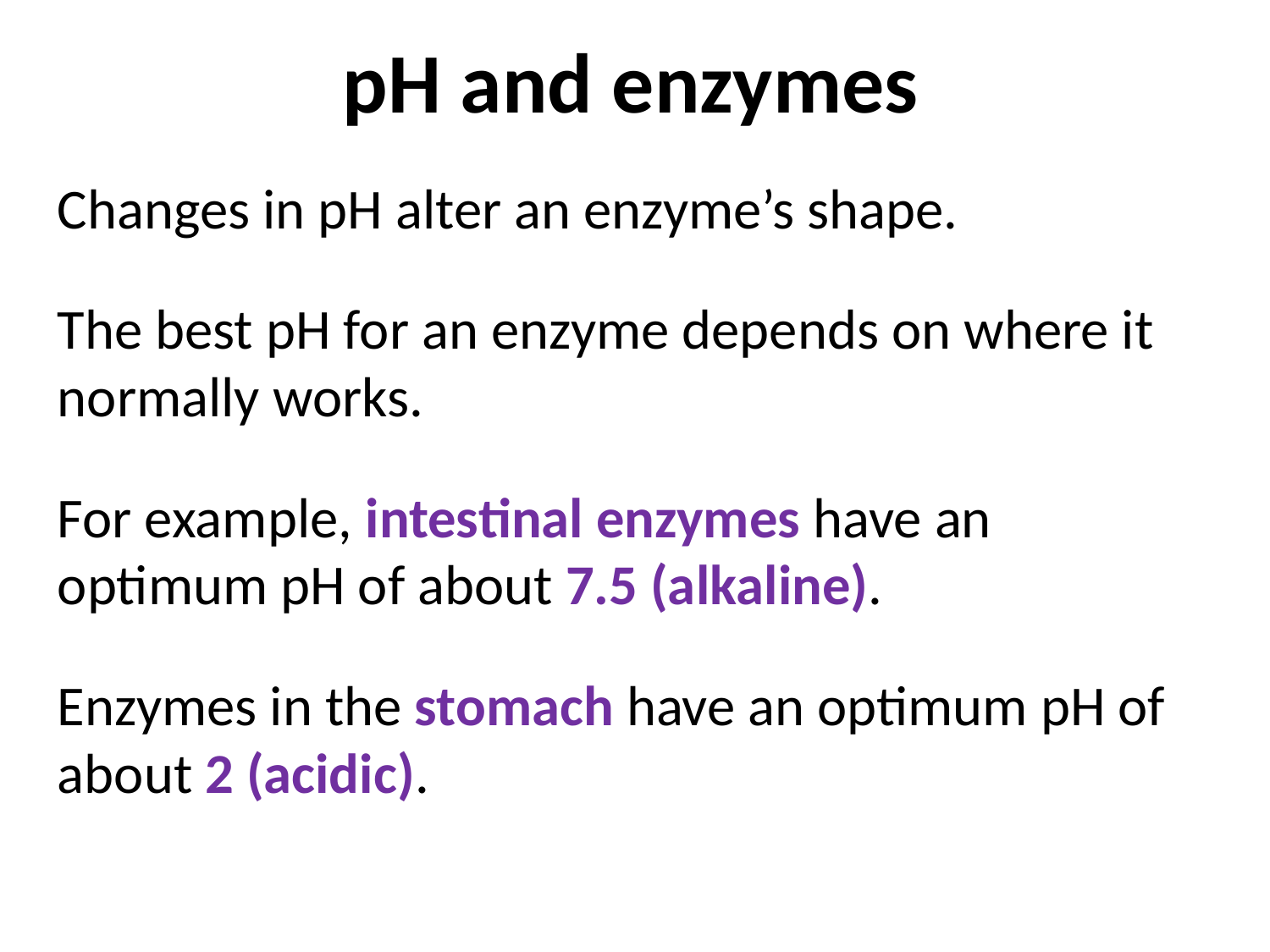

# pH and enzymes
Changes in pH alter an enzyme’s shape.
The best pH for an enzyme depends on where it normally works.
For example, intestinal enzymes have an optimum pH of about 7.5 (alkaline).
Enzymes in the stomach have an optimum pH of about 2 (acidic).